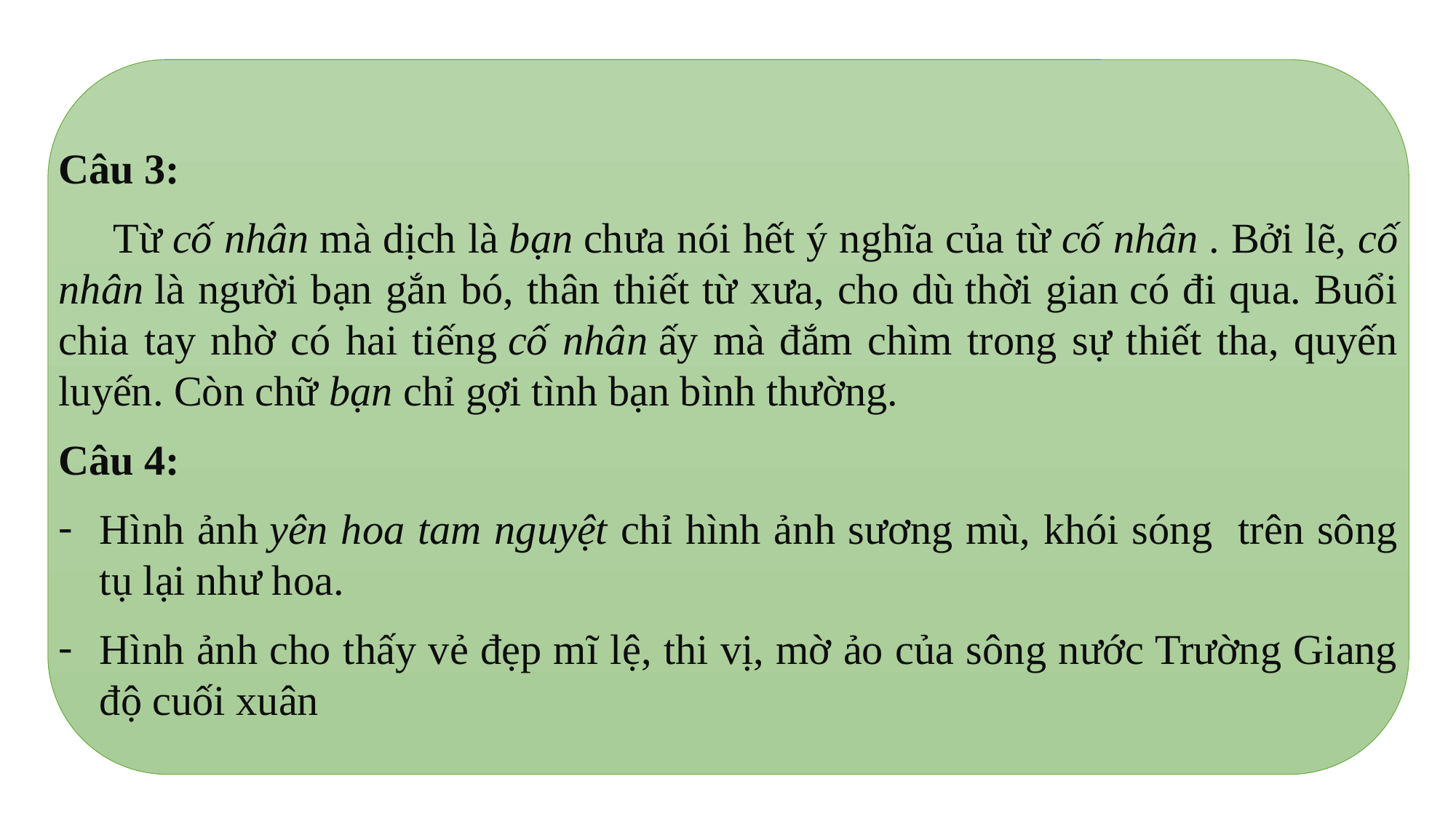

Câu 3:
Từ cố nhân mà dịch là bạn chưa nói hết ý nghĩa của từ cố nhân . Bởi lẽ, cố nhân là người bạn gắn bó, thân thiết từ xưa, cho dù thời gian có đi qua. Buổi chia tay nhờ có hai tiếng cố nhân ấy mà đắm chìm trong sự thiết tha, quyến luyến. Còn chữ bạn chỉ gợi tình bạn bình thường.
Câu 4:
Hình ảnh yên hoa tam nguyệt chỉ hình ảnh sương mù, khói sóng  trên sông tụ lại như hoa.
Hình ảnh cho thấy vẻ đẹp mĩ lệ, thi vị, mờ ảo của sông nước Trường Giang độ cuối xuân